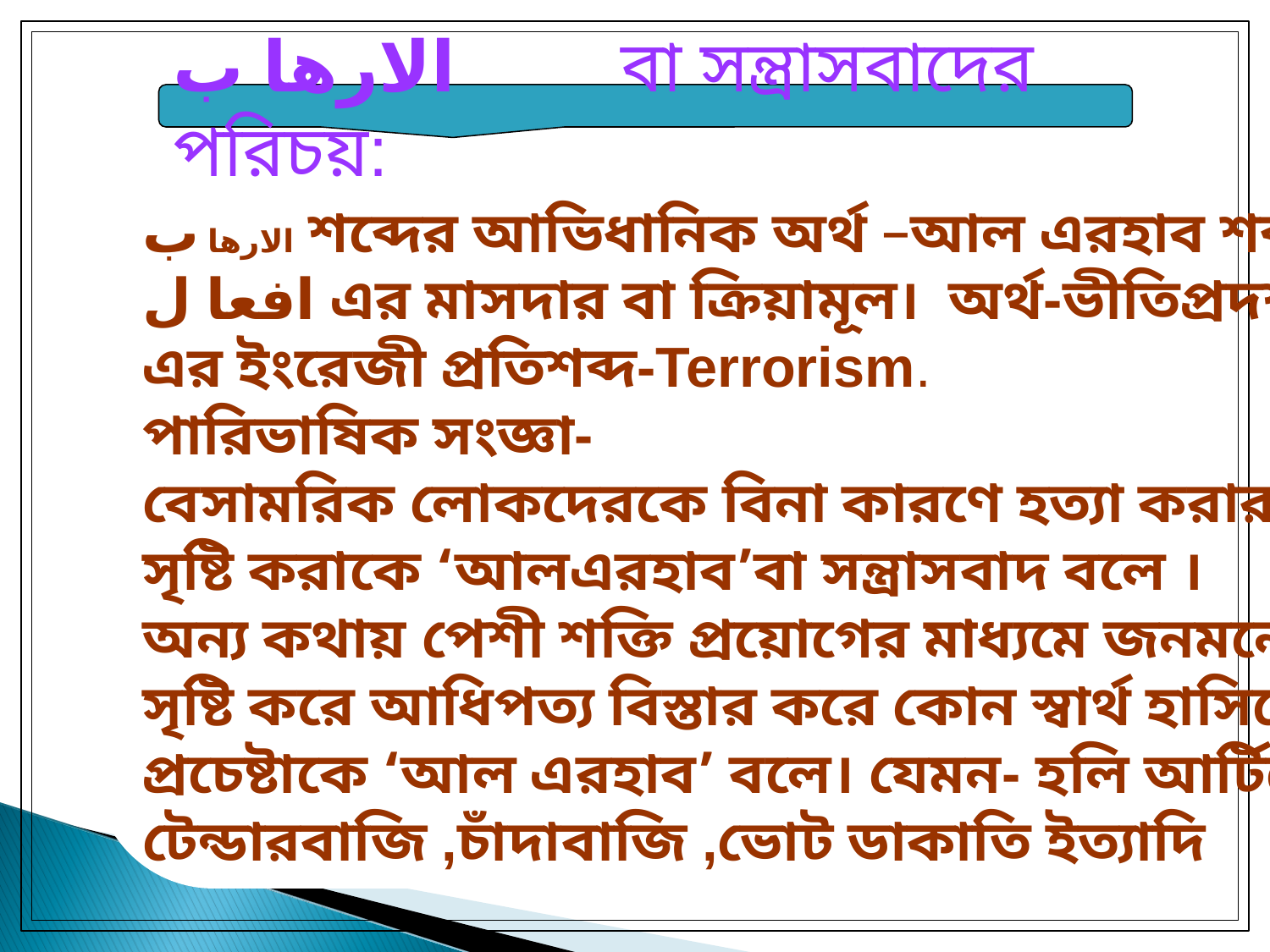

الارها ب         বা সন্ত্রাসবাদের  পরিচয়:
الارها ب শব্দের আভিধানিক অর্থ –আল এরহাব শব্দটি বাবে
افعا ل এর মাসদার বা ক্রিয়ামূল।  অর্থ-ভীতিপ্রদর্শন,সন্ত্রাসবাদ,
এর ইংরেজী প্রতিশব্দ-Terrorism.
পারিভাষিক সংজ্ঞা-
বেসামরিক লোকদেরকে বিনা কারণে হত্যা করার জন্য ত্রাস
সৃষ্টি করাকে ‘আলএরহাব’বা সন্ত্রাসবাদ বলে ।
অন্য কথায় পেশী শক্তি প্রয়োগের মাধ্যমে জনমনে আতংক
সৃষ্টি করে আধিপত্য বিস্তার করে কোন স্বার্থ হাসিলের
প্রচেষ্টাকে ‘আল এরহাব’ বলে। যেমন- হলি আর্টিজেন ট্রাজেডি,
টেন্ডারবাজি ,চাঁদাবাজি ,ভোট ডাকাতি ইত্যাদি